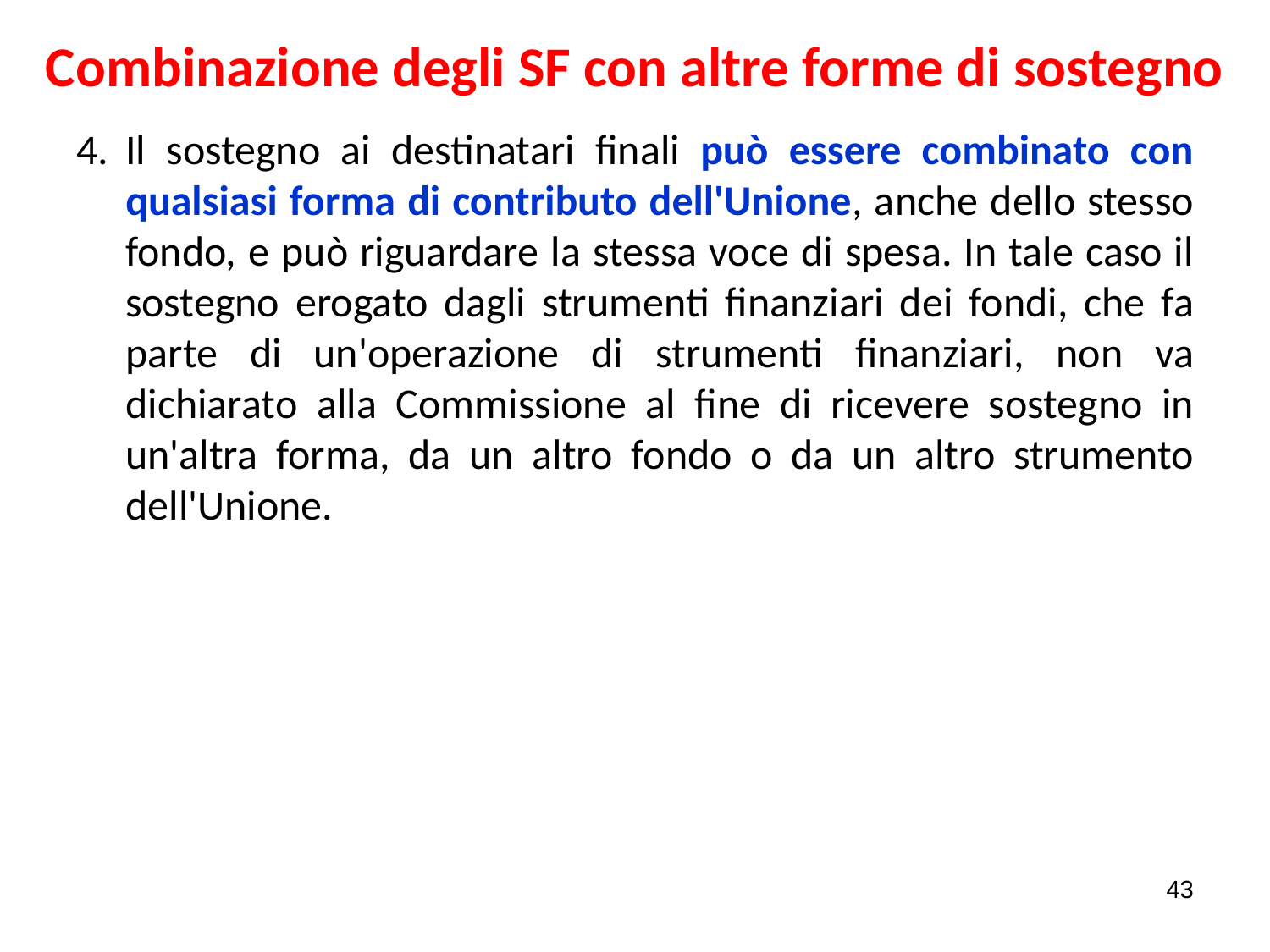

# Combinazione degli SF con altre forme di sostegno
4.	Il sostegno ai destinatari finali può essere combinato con qualsiasi forma di contributo dell'Unione, anche dello stesso fondo, e può riguardare la stessa voce di spesa. In tale caso il sostegno erogato dagli strumenti finanziari dei fondi, che fa parte di un'operazione di strumenti finanziari, non va dichiarato alla Commissione al fine di ricevere sostegno in un'altra forma, da un altro fondo o da un altro strumento dell'Unione.

43